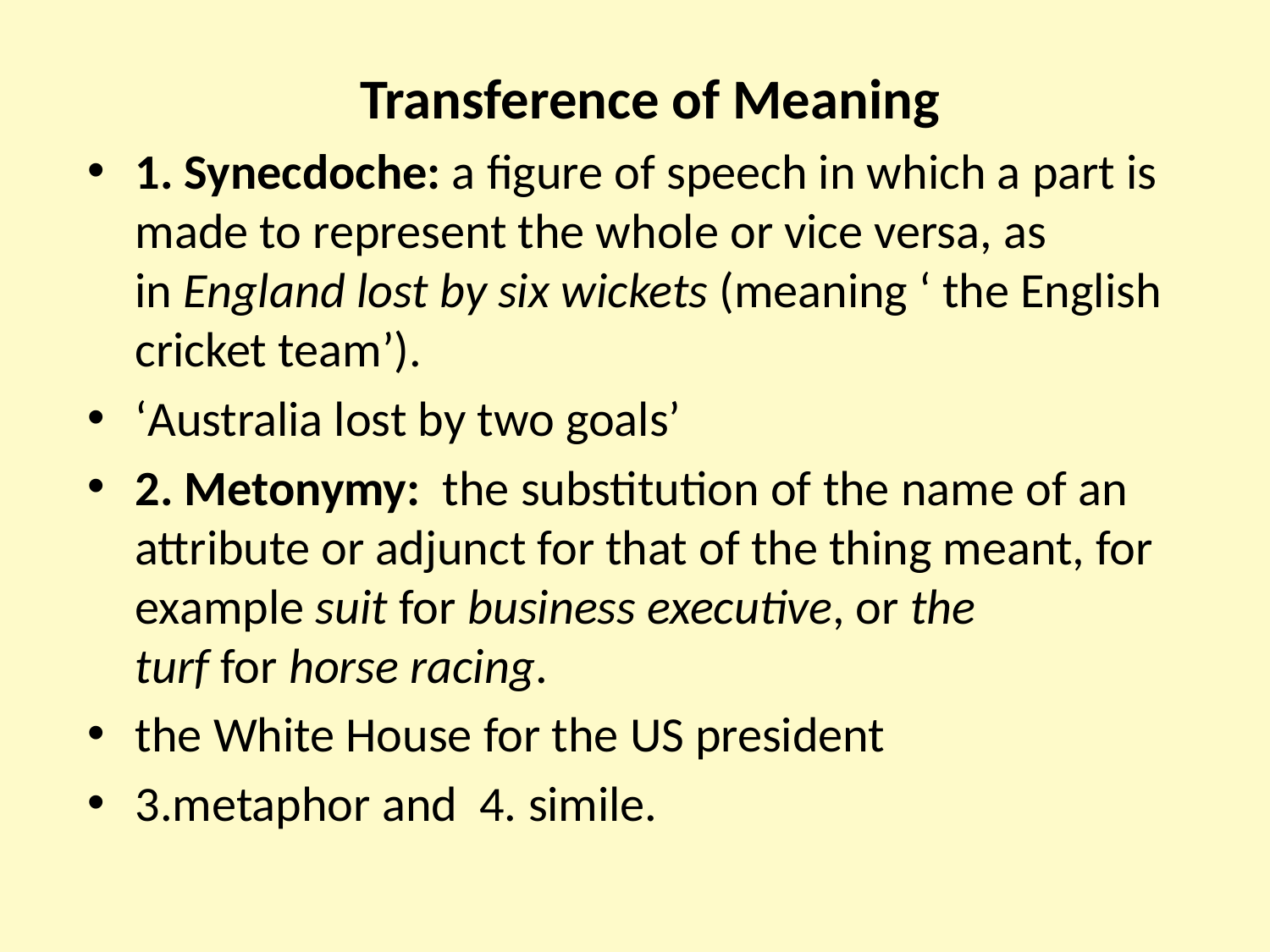

Transference of Meaning
1. Synecdoche: a figure of speech in which a part is made to represent the whole or vice versa, as in England lost by six wickets (meaning ‘ the English cricket team’).
‘Australia lost by two goals’
2. Metonymy:  the substitution of the name of an attribute or adjunct for that of the thing meant, for example suit for business executive, or the turf for horse racing.
the White House for the US president
3.metaphor and  4. simile.